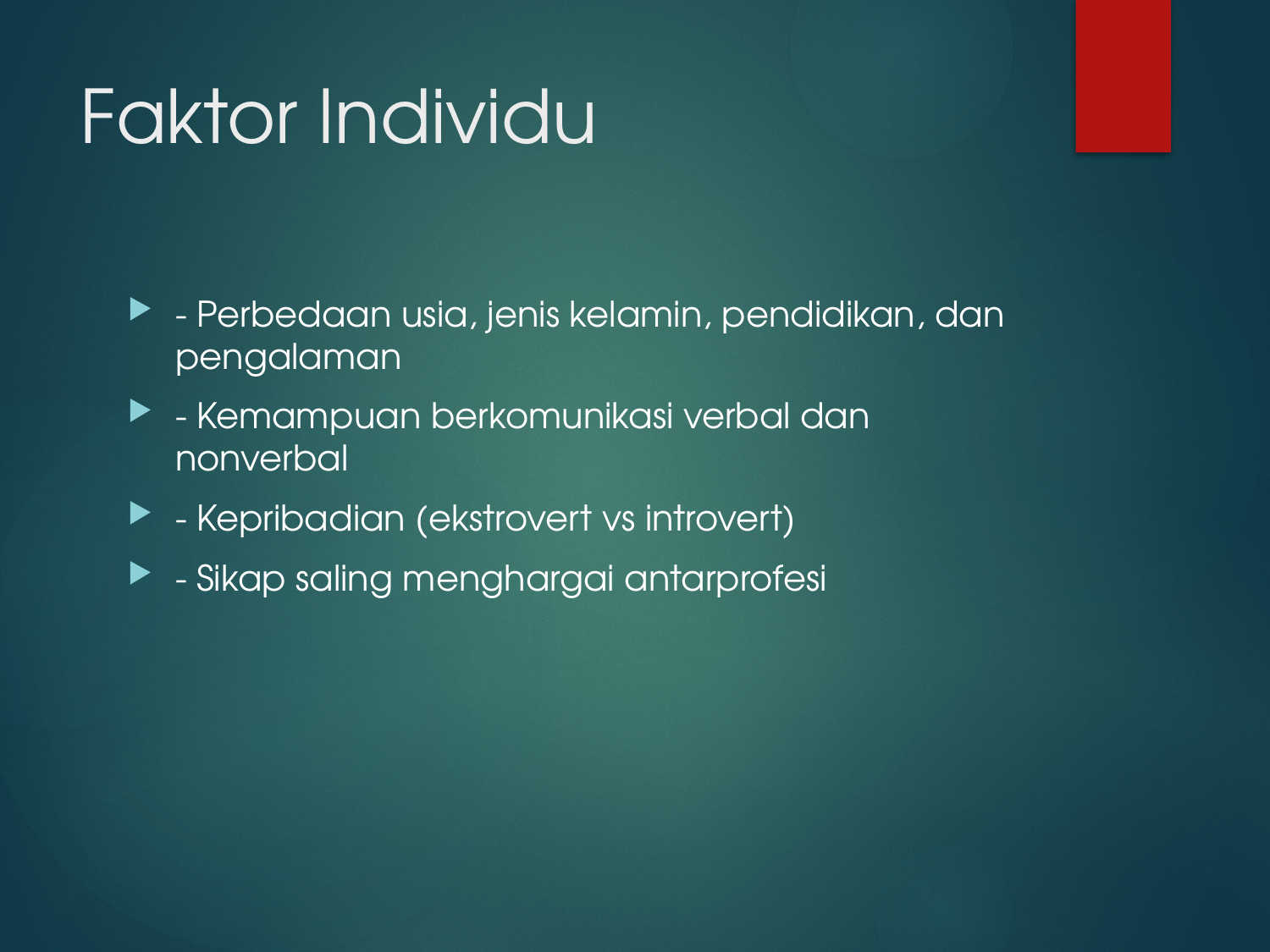

# Faktor Individu
- Perbedaan usia, jenis kelamin, pendidikan, dan pengalaman
- Kemampuan berkomunikasi verbal dan nonverbal
- Kepribadian (ekstrovert vs introvert)
- Sikap saling menghargai antarprofesi